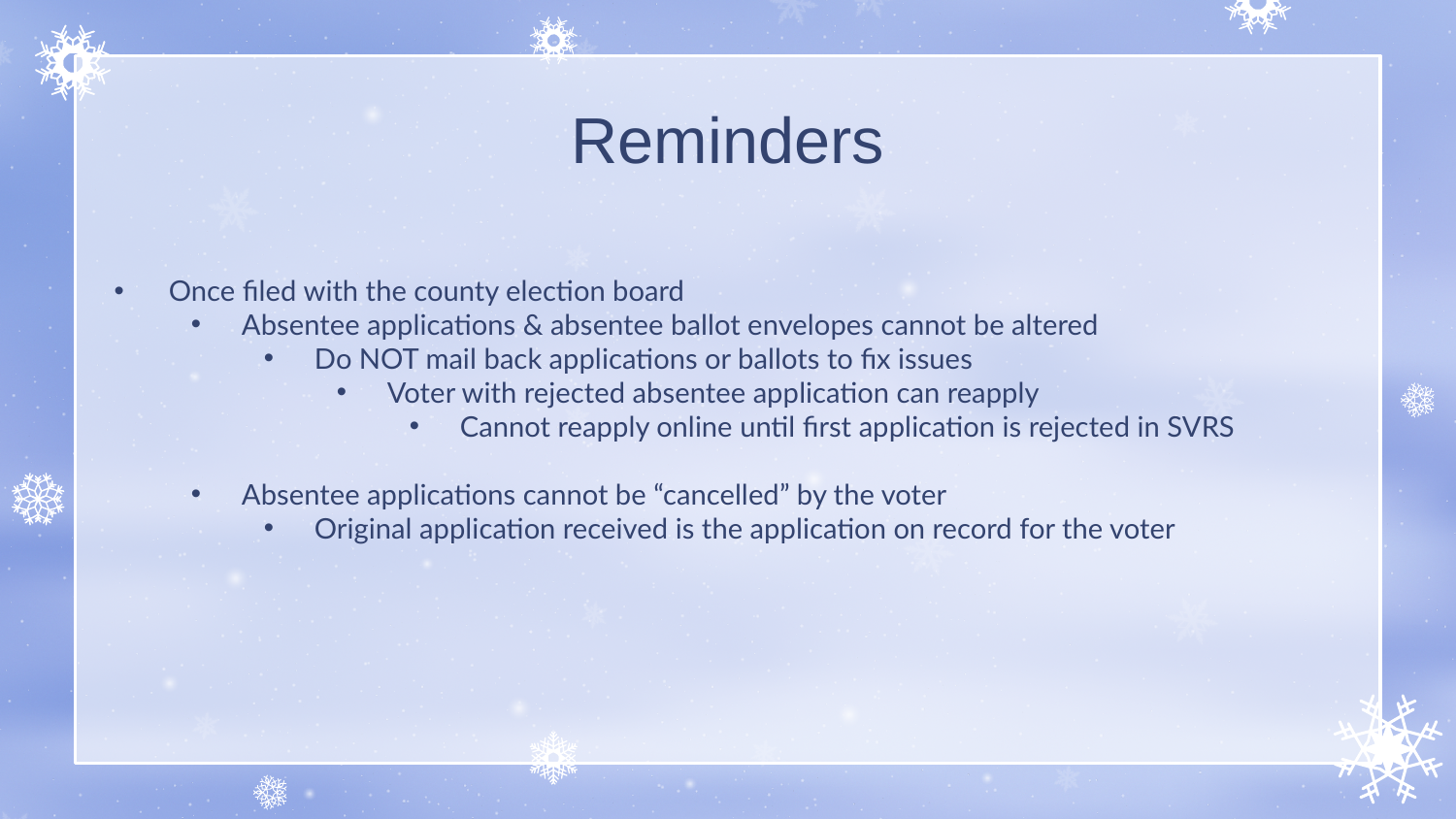

# Reminders
Once filed with the county election board
Absentee applications & absentee ballot envelopes cannot be altered
Do NOT mail back applications or ballots to fix issues
Voter with rejected absentee application can reapply
Cannot reapply online until first application is rejected in SVRS

Absentee applications cannot be “cancelled” by the voter
Original application received is the application on record for the voter